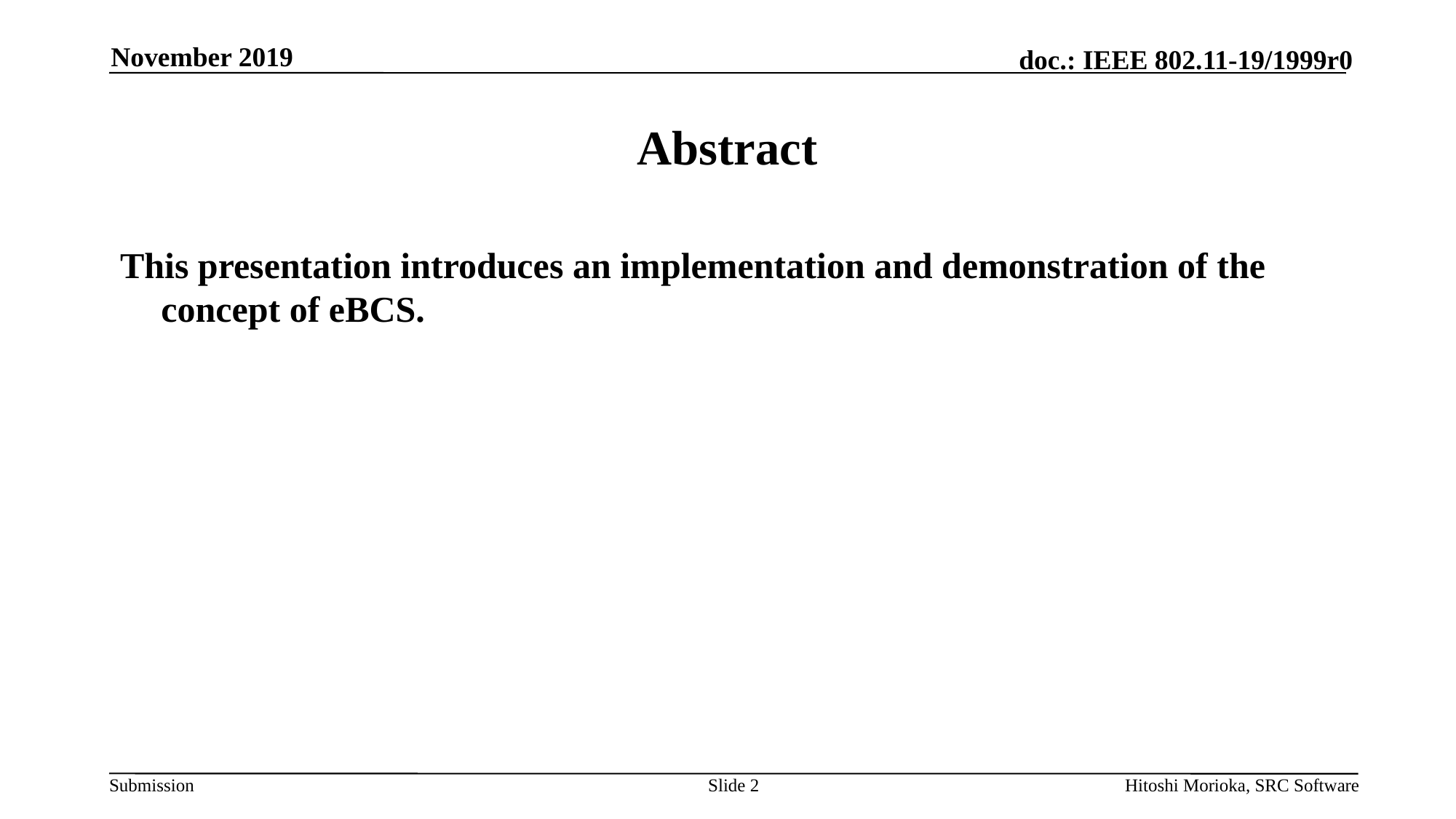

November 2019
# Abstract
This presentation introduces an implementation and demonstration of the concept of eBCS.
Slide 2
Hitoshi Morioka, SRC Software